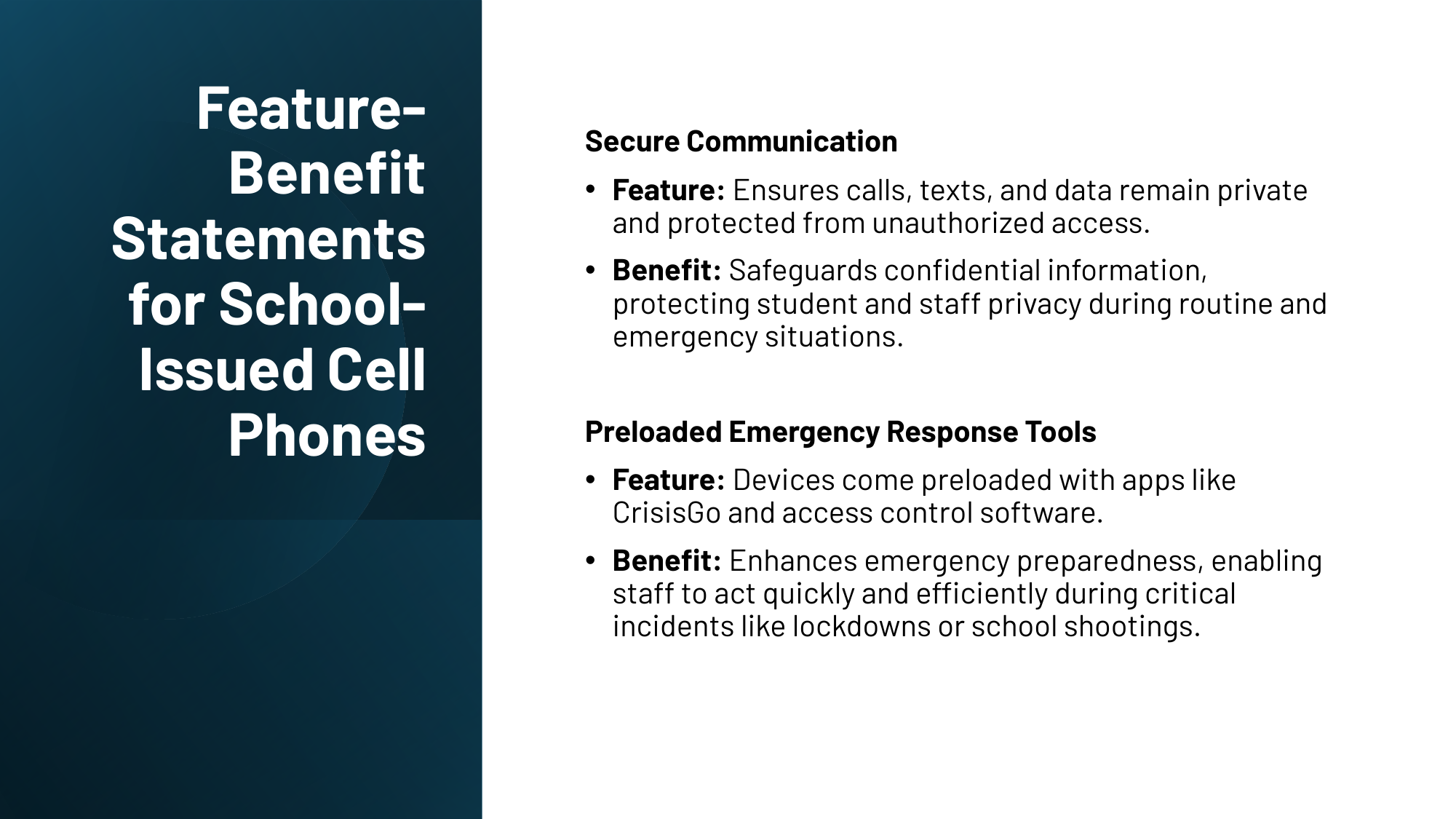

# Feature-Benefit Statements for School-Issued Cell Phones
Secure Communication
Feature: Ensures calls, texts, and data remain private and protected from unauthorized access.
Benefit: Safeguards confidential information, protecting student and staff privacy during routine and emergency situations.

Preloaded Emergency Response Tools
Feature: Devices come preloaded with apps like CrisisGo and access control software.
Benefit: Enhances emergency preparedness, enabling staff to act quickly and efficiently during critical incidents like lockdowns or school shootings.